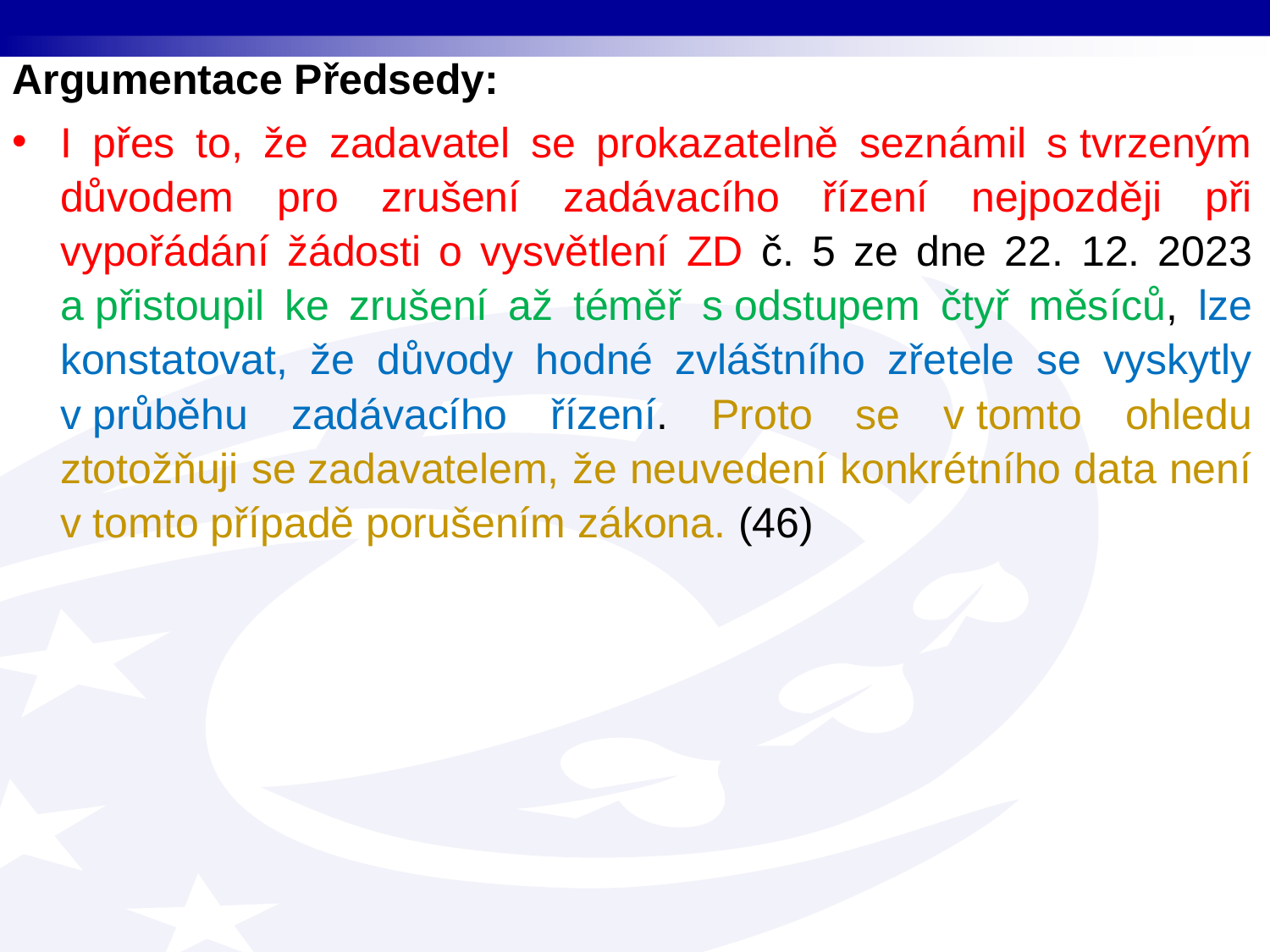

Argumentace Předsedy:
I přes to, že zadavatel se prokazatelně seznámil s tvrzeným důvodem pro zrušení zadávacího řízení nejpozději při vypořádání žádosti o vysvětlení ZD č. 5 ze dne 22. 12. 2023 a přistoupil ke zrušení až téměř s odstupem čtyř měsíců, lze konstatovat, že důvody hodné zvláštního zřetele se vyskytly v průběhu zadávacího řízení. Proto se v tomto ohledu ztotožňuji se zadavatelem, že neuvedení konkrétního data není v tomto případě porušením zákona. (46)